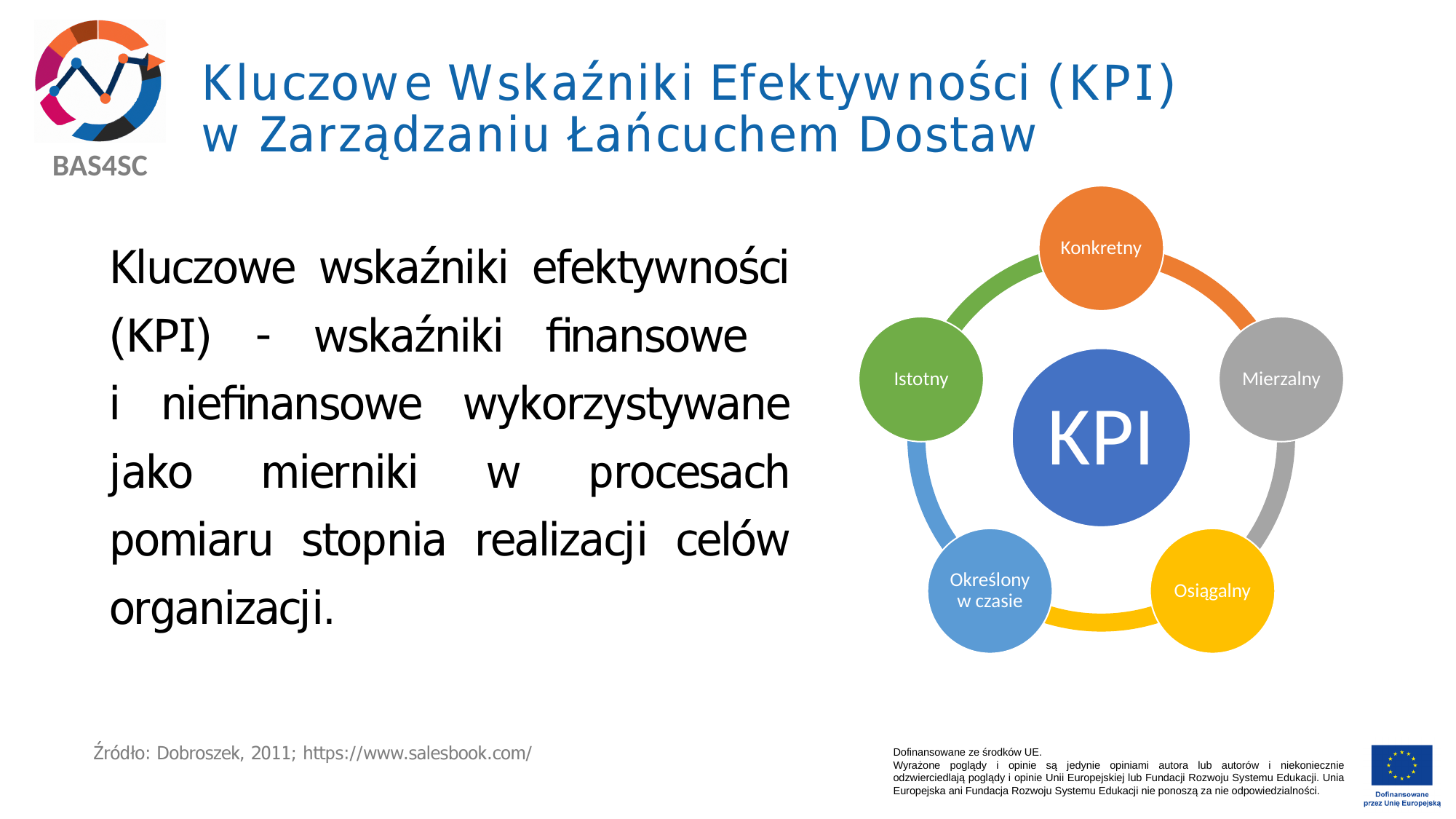

# Kluczowe Wskaźniki Efektywności (KPI) w Zarządzaniu Łańcuchem Dostaw
KPI
Konkretny
Mierzalny
Osiągalny
Określony w czasie
Istotny
Kluczowe wskaźniki efektywności (KPI) - wskaźniki finansowe
i niefinansowe wykorzystywane jako mierniki w procesach pomiaru stopnia realizacji celów organizacji.
Źródło: Dobroszek, 2011; https://www.salesbook.com/